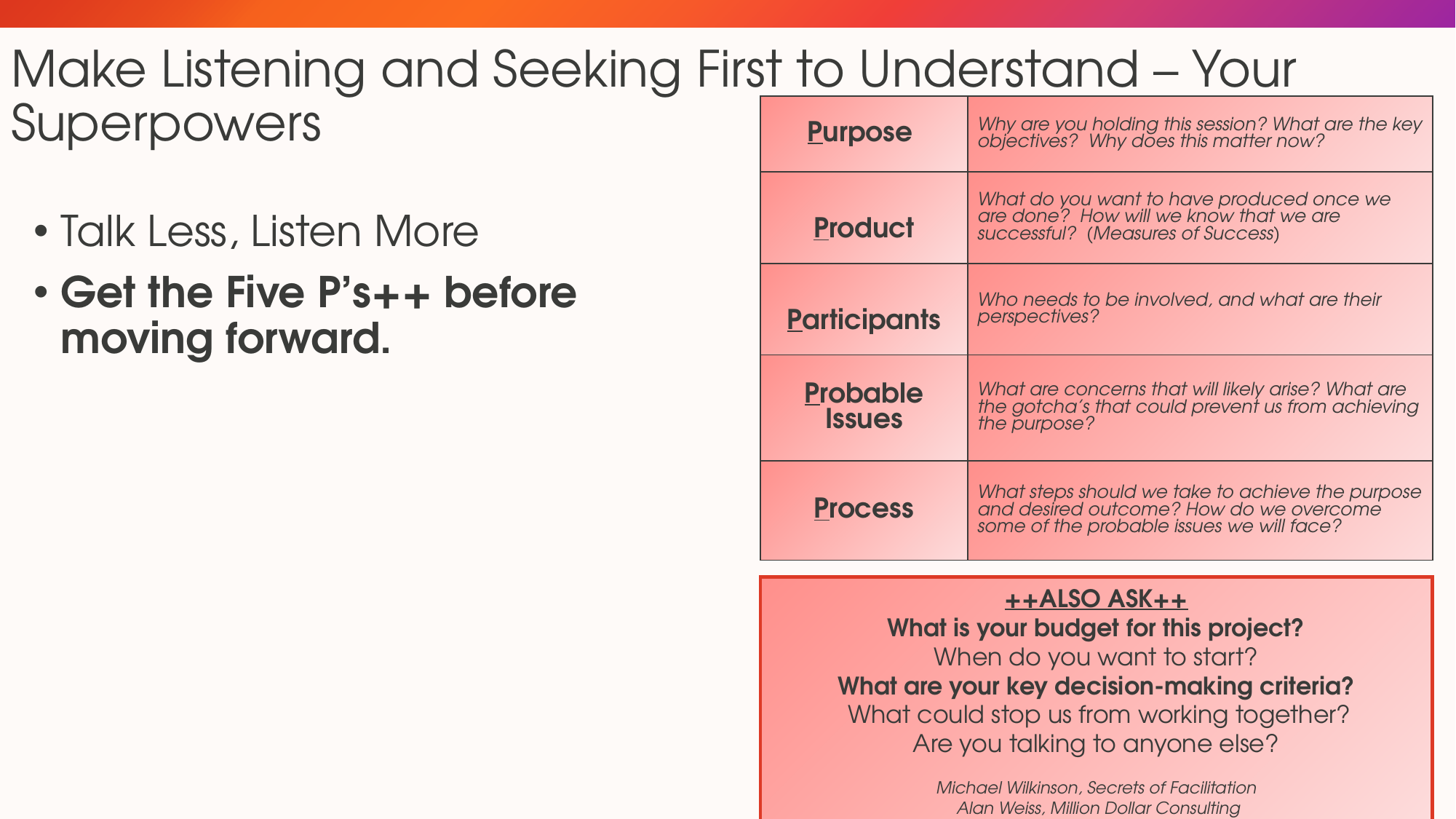

# Make Listening and Seeking First to Understand – Your Superpowers
| Purpose | Why are you holding this session? What are the key objectives? Why does this matter now? |
| --- | --- |
| Product | What do you want to have produced once we are done? How will we know that we are successful? (Measures of Success) |
| Participants | Who needs to be involved, and what are their perspectives? |
| Probable Issues | What are concerns that will likely arise? What are the gotcha’s that could prevent us from achieving the purpose? |
| Process | What steps should we take to achieve the purpose and desired outcome? How do we overcome some of the probable issues we will face? |
Talk Less, Listen More
Get the Five P’s++ before moving forward.

++ALSO ASK++
What is your budget for this project?
When do you want to start?
What are your key decision-making criteria?
 What could stop us from working together?
Are you talking to anyone else?
Michael Wilkinson, Secrets of Facilitation
 Alan Weiss, Million Dollar Consulting